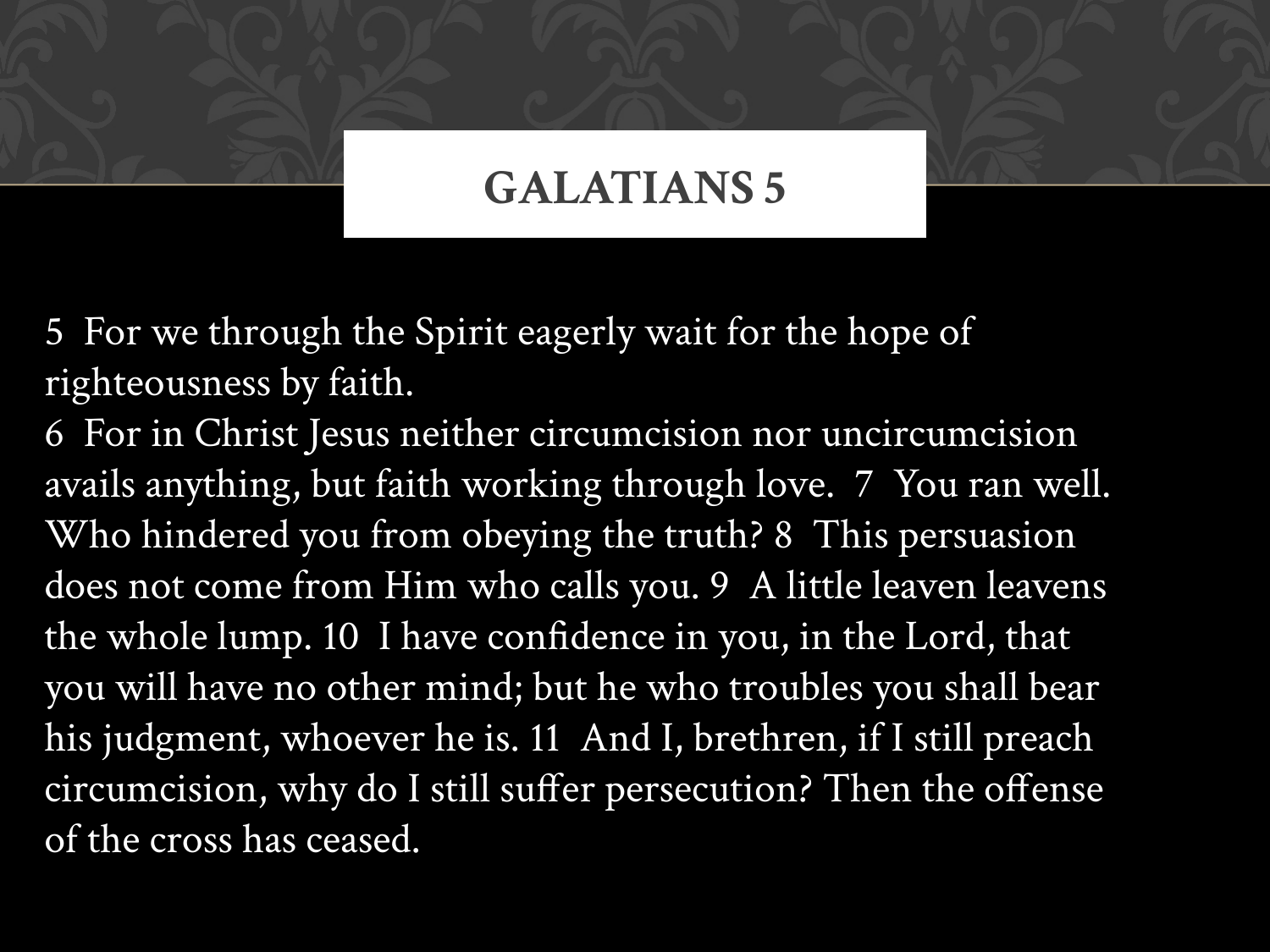

# Galatians 5
5  For we through the Spirit eagerly wait for the hope of righteousness by faith.
6  For in Christ Jesus neither circumcision nor uncircumcision avails anything, but faith working through love.  7  You ran well. Who hindered you from obeying the truth? 8  This persuasion does not come from Him who calls you. 9  A little leaven leavens the whole lump. 10  I have confidence in you, in the Lord, that you will have no other mind; but he who troubles you shall bear his judgment, whoever he is. 11  And I, brethren, if I still preach circumcision, why do I still suffer persecution? Then the offense of the cross has ceased.